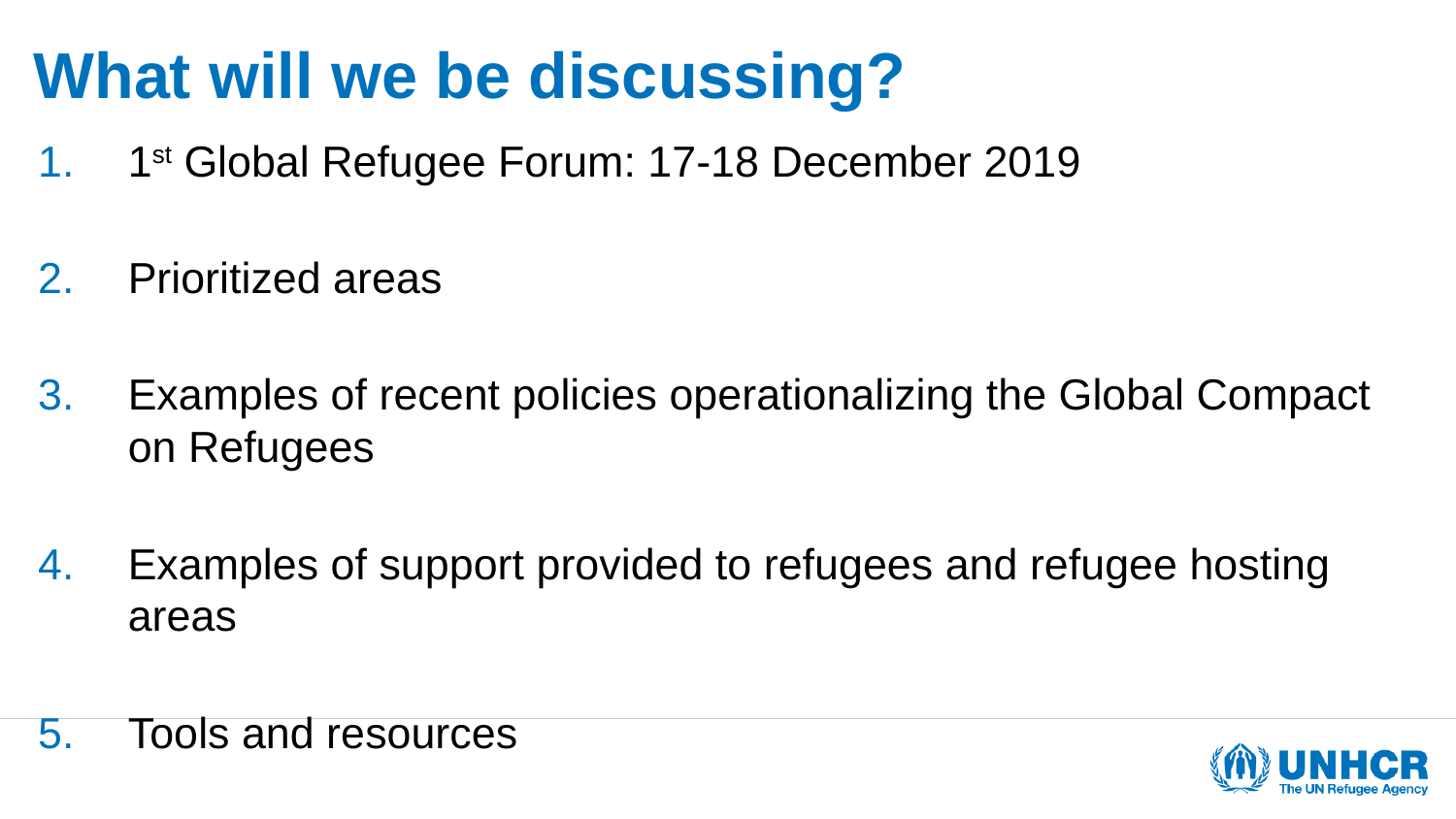

# What will we be discussing?
1st Global Refugee Forum: 17-18 December 2019
Prioritized areas
Examples of recent policies operationalizing the Global Compact on Refugees
Examples of support provided to refugees and refugee hosting areas
Tools and resources